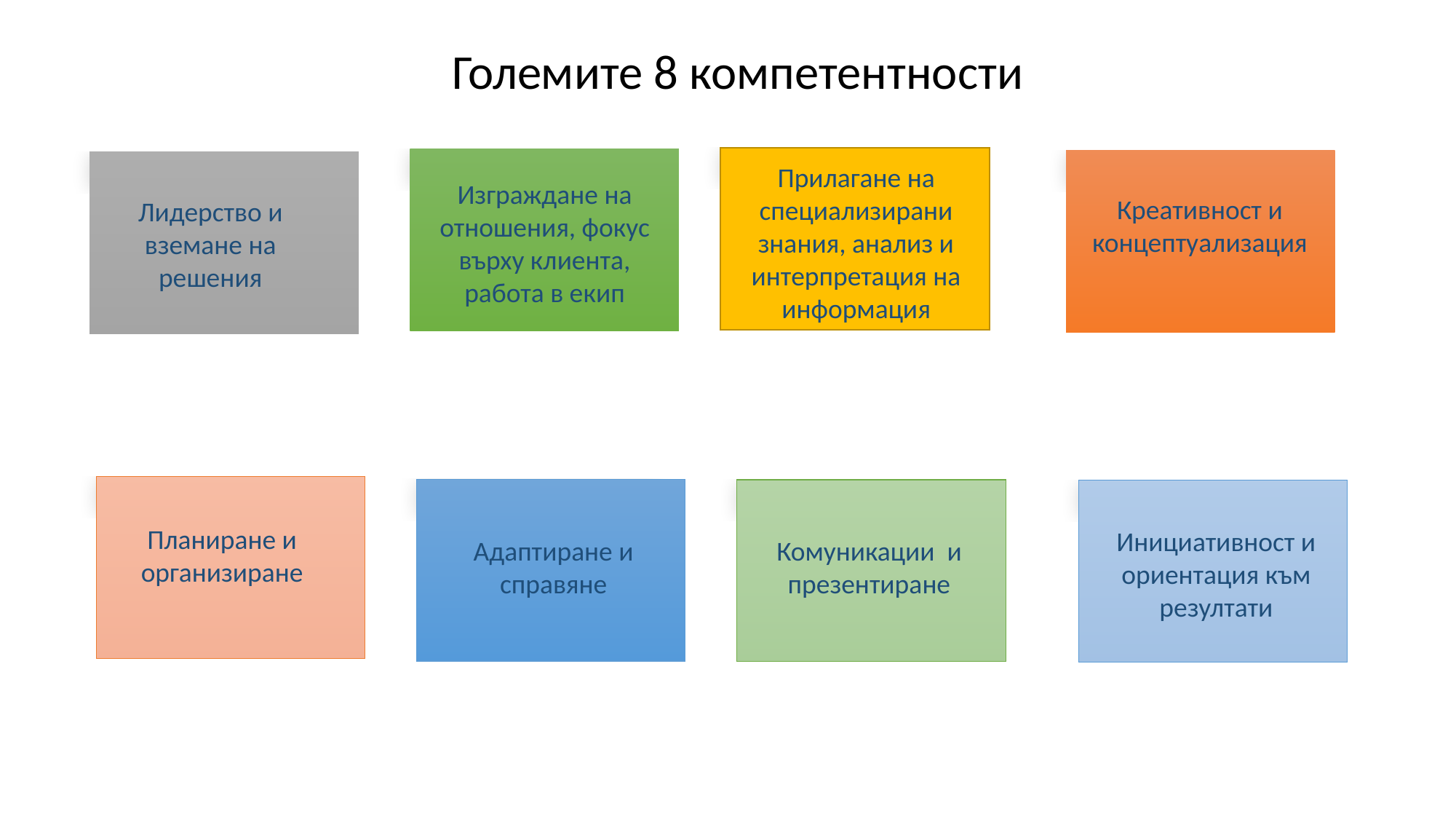

# Големите 8 компетентности

Прилагане на специализирани знания, анализ и интерпретация на информация
Изграждане на отношения, фокус върху клиента, работа в екип
Креативност и концептуализация
Лидерство и вземане на решения

Планиране и организиране
Инициативност и ориентация към резултати
Адаптиране и справяне
Комуникации  и презентиране